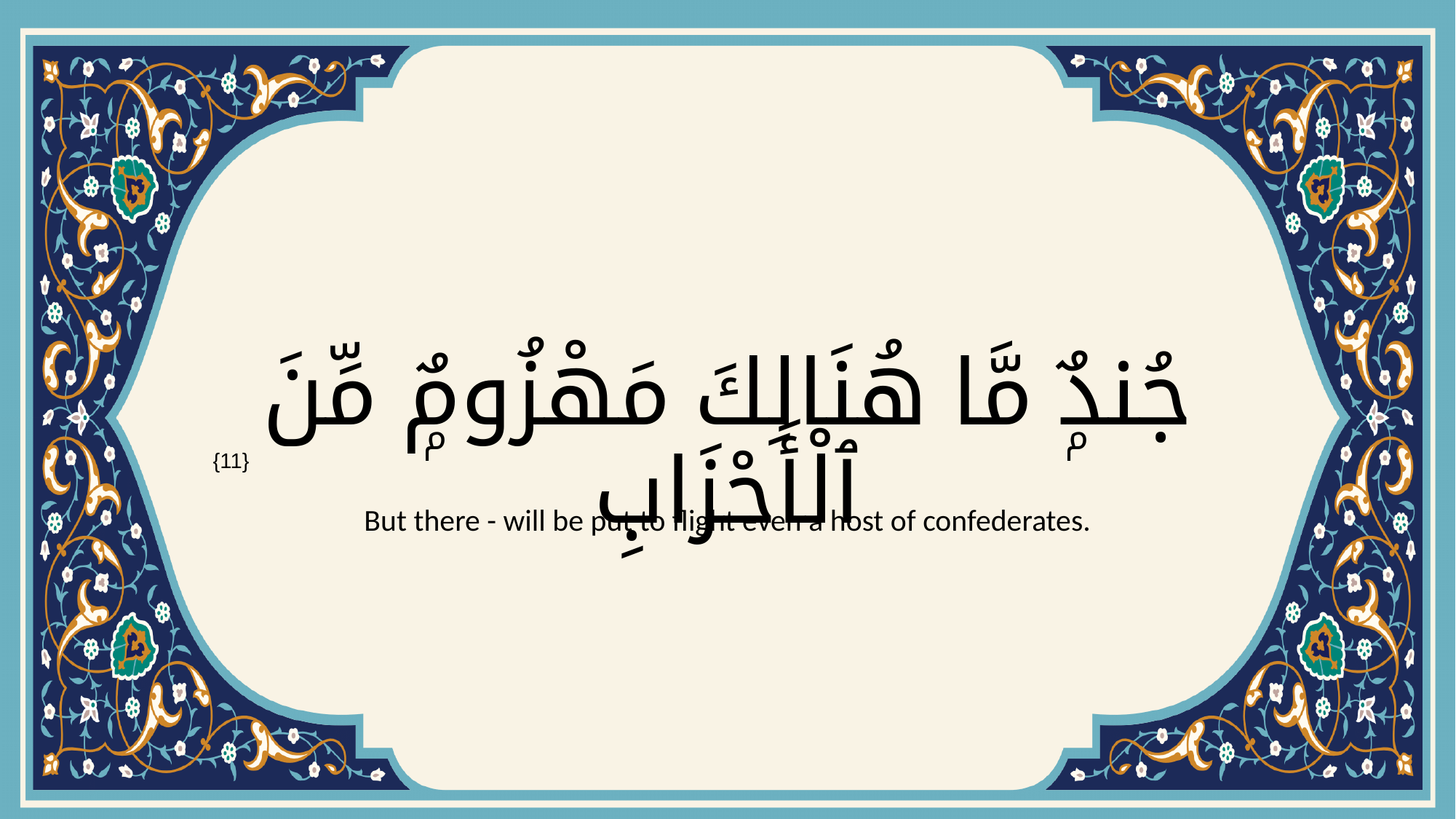

# جُندٌۭ مَّا هُنَالِكَ مَهْزُومٌۭ مِّنَ ٱلْأَحْزَابِ
{11}
But there - will be put to flight even a host of confederates.